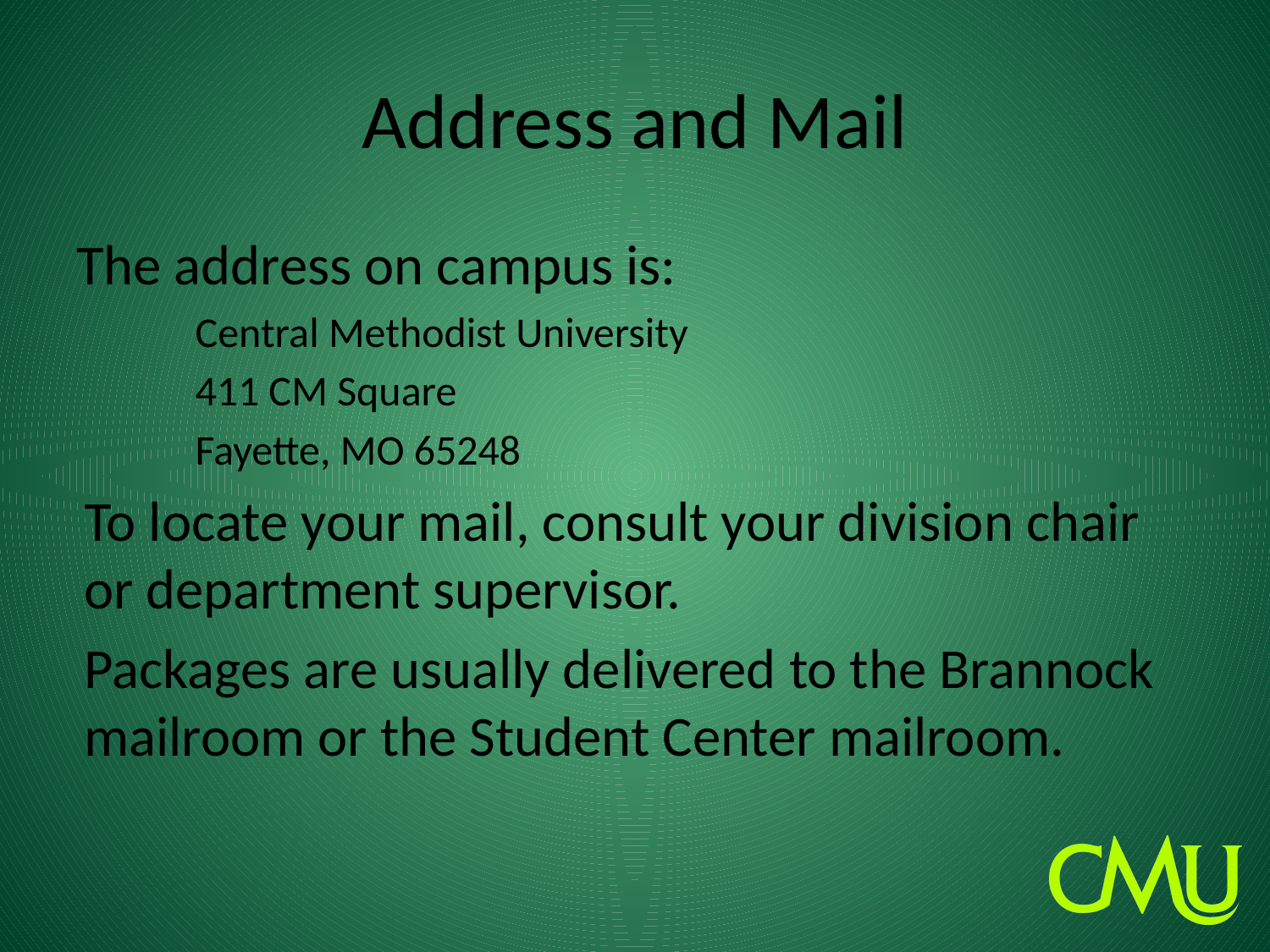

# Address and Mail
The address on campus is:
Central Methodist University
411 CM Square
Fayette, MO 65248
To locate your mail, consult your division chair or department supervisor.
Packages are usually delivered to the Brannock mailroom or the Student Center mailroom.